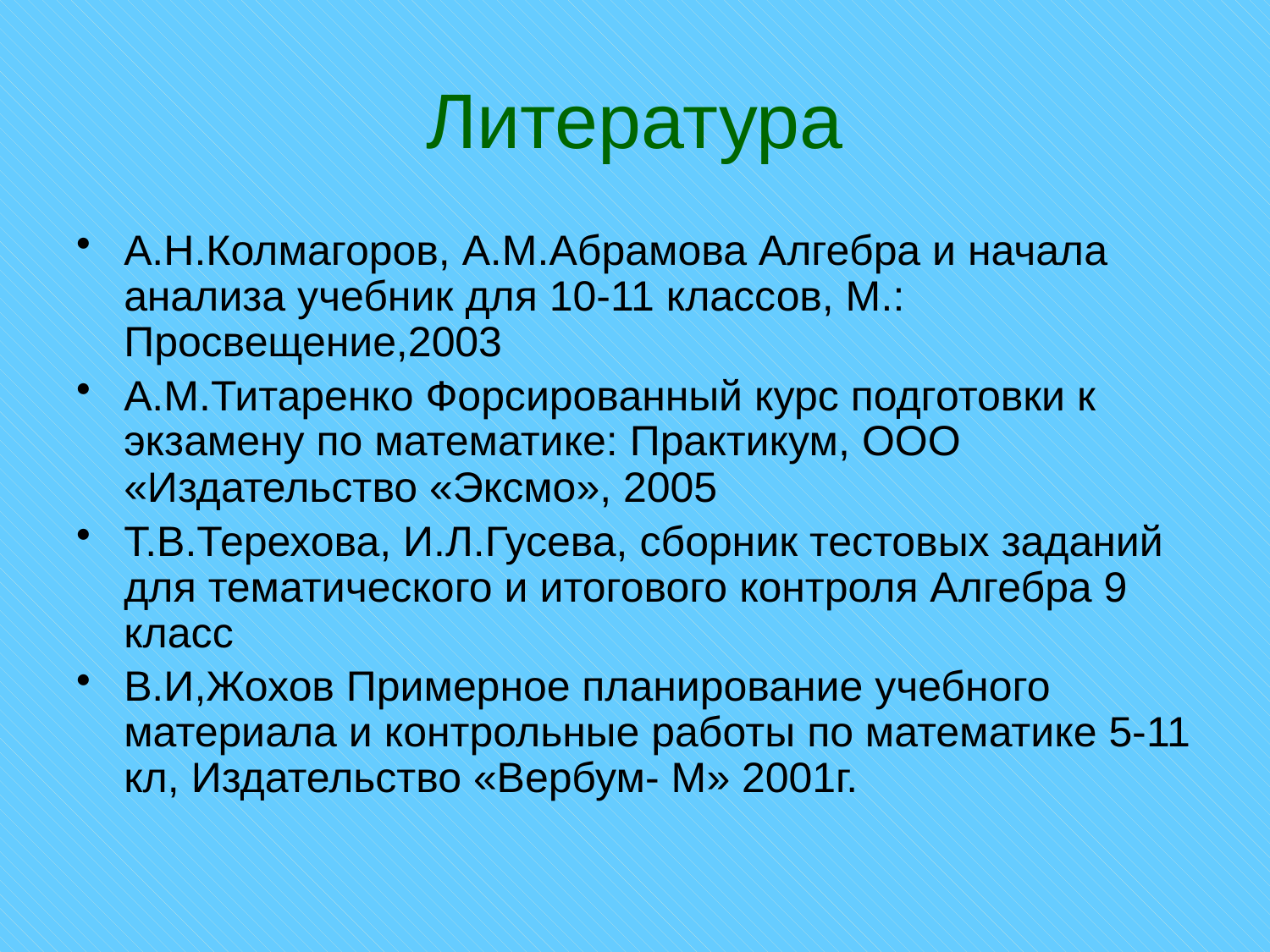

# Литература
А.Н.Колмагоров, А.М.Абрамова Алгебра и начала анализа учебник для 10-11 классов, М.: Просвещение,2003
А.М.Титаренко Форсированный курс подготовки к экзамену по математике: Практикум, ООО «Издательство «Эксмо», 2005
Т.В.Терехова, И.Л.Гусева, сборник тестовых заданий для тематического и итогового контроля Алгебра 9 класс
В.И,Жохов Примерное планирование учебного материала и контрольные работы по математике 5-11 кл, Издательство «Вербум- М» 2001г.